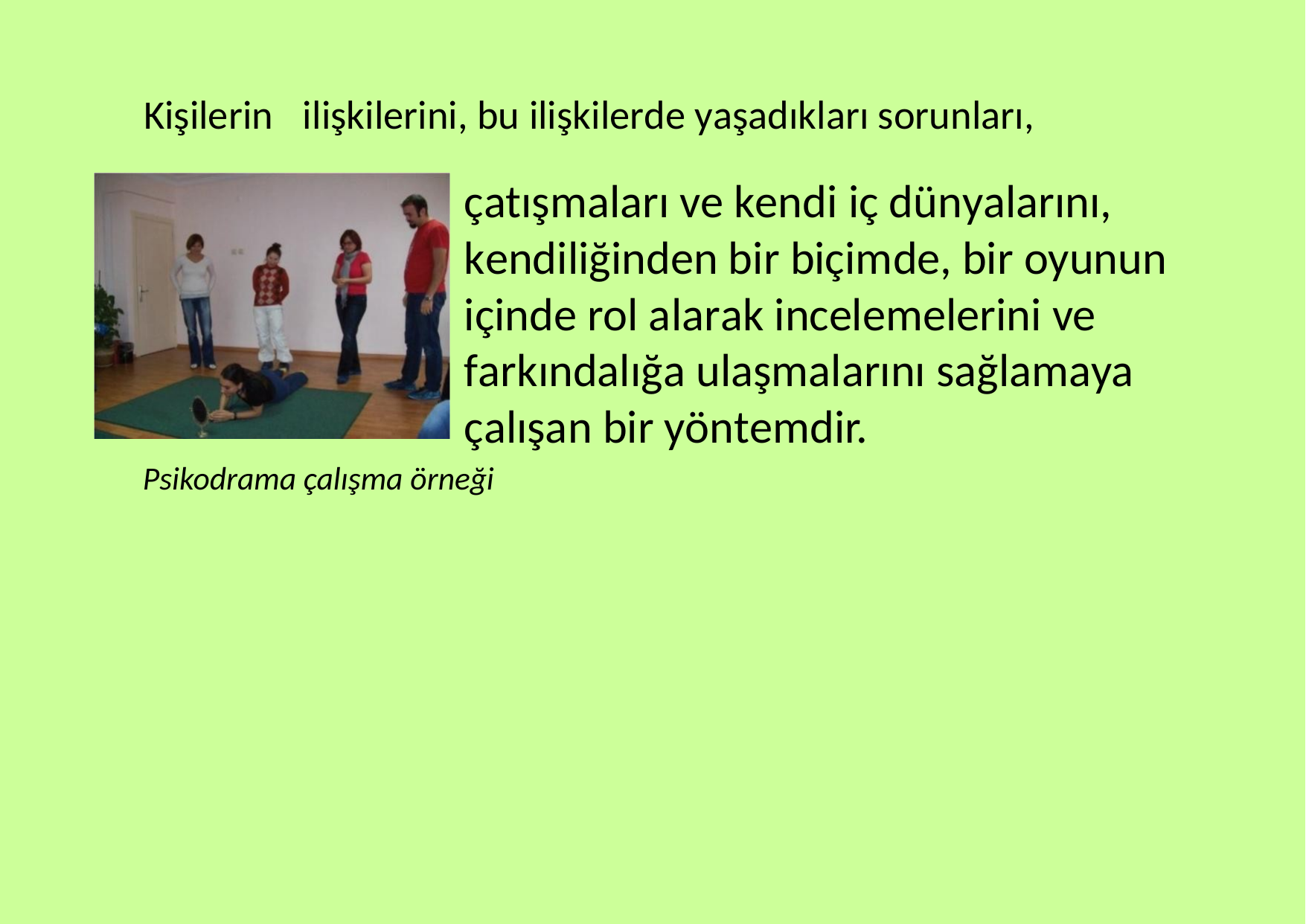

Kişilerin
ilişkilerini, bu ilişkilerde yaşadıkları sorunları,
çatışmaları ve kendi iç dünyalarını, kendiliğinden bir biçimde, bir oyunun içinde rol alarak incelemelerini ve farkındalığa ulaşmalarını sağlamaya çalışan bir yöntemdir.

Psikodrama çalışma örneği